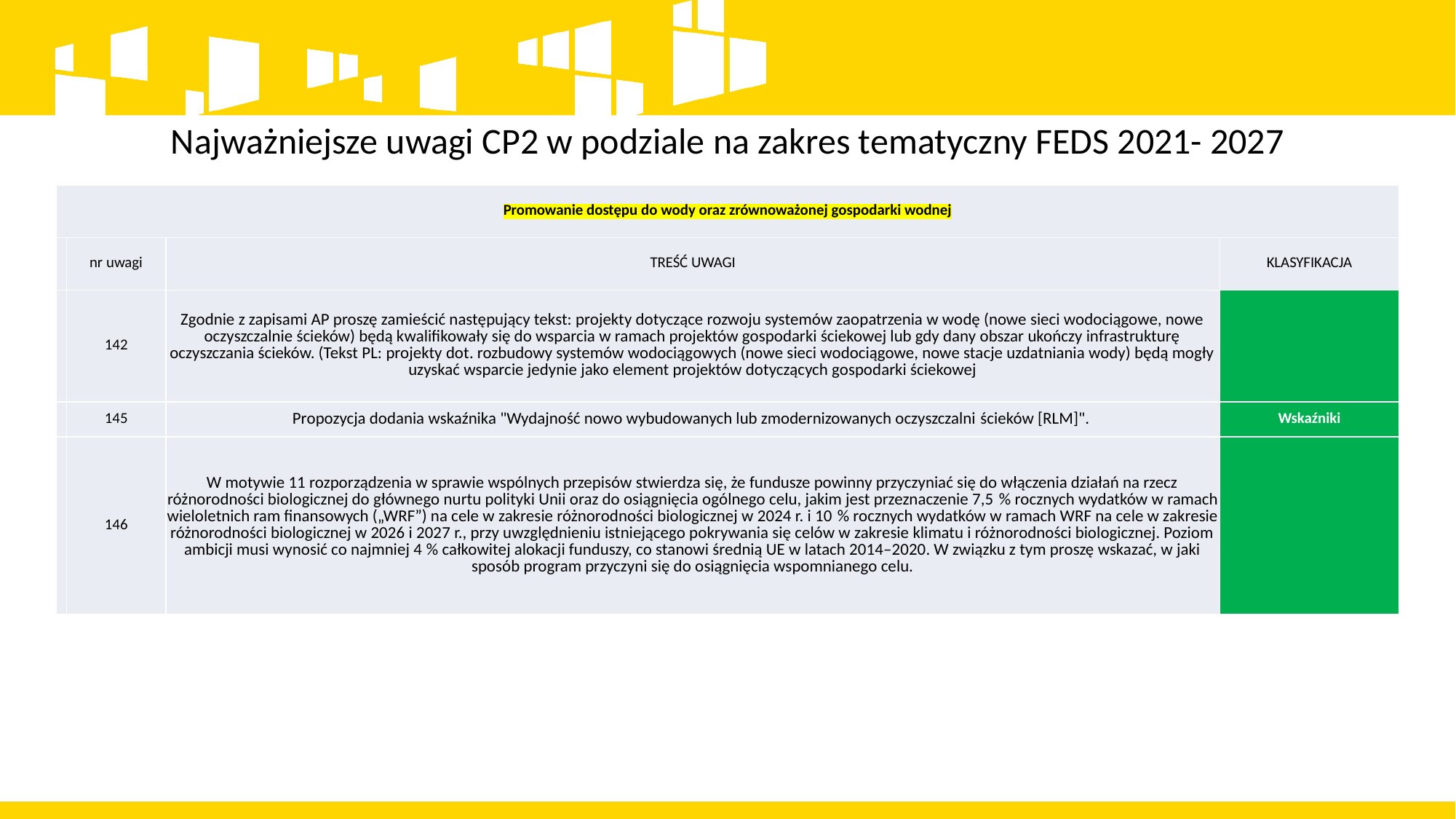

Najważniejsze uwagi CP2 w podziale na zakres tematyczny FEDS 2021- 2027

| Promowanie dostępu do wody oraz zrównoważonej gospodarki wodnej |  |  |  |
| --- | --- | --- | --- |
|  | nr uwagi | TREŚĆ UWAGI | KLASYFIKACJA |
|  | 142 | Zgodnie z zapisami AP proszę zamieścić następujący tekst: projekty dotyczące rozwoju systemów zaopatrzenia w wodę (nowe sieci wodociągowe, nowe oczyszczalnie ścieków) będą kwalifikowały się do wsparcia w ramach projektów gospodarki ściekowej lub gdy dany obszar ukończy infrastrukturę oczyszczania ścieków. (Tekst PL: projekty dot. rozbudowy systemów wodociągowych (nowe sieci wodociągowe, nowe stacje uzdatniania wody) będą mogły uzyskać wsparcie jedynie jako element projektów dotyczących gospodarki ściekowej |  |
|  | 145 | Propozycja dodania wskaźnika "Wydajność nowo wybudowanych lub zmodernizowanych oczyszczalni ścieków [RLM]". | Wskaźniki |
|  | 146 | W motywie 11 rozporządzenia w sprawie wspólnych przepisów stwierdza się, że fundusze powinny przyczyniać się do włączenia działań na rzecz różnorodności biologicznej do głównego nurtu polityki Unii oraz do osiągnięcia ogólnego celu, jakim jest przeznaczenie 7,5 % rocznych wydatków w ramach wieloletnich ram finansowych („WRF”) na cele w zakresie różnorodności biologicznej w 2024 r. i 10 % rocznych wydatków w ramach WRF na cele w zakresie różnorodności biologicznej w 2026 i 2027 r., przy uwzględnieniu istniejącego pokrywania się celów w zakresie klimatu i różnorodności biologicznej. Poziom ambicji musi wynosić co najmniej 4 % całkowitej alokacji funduszy, co stanowi średnią UE w latach 2014–2020. W związku z tym proszę wskazać, w jaki sposób program przyczyni się do osiągnięcia wspomnianego celu. |  |